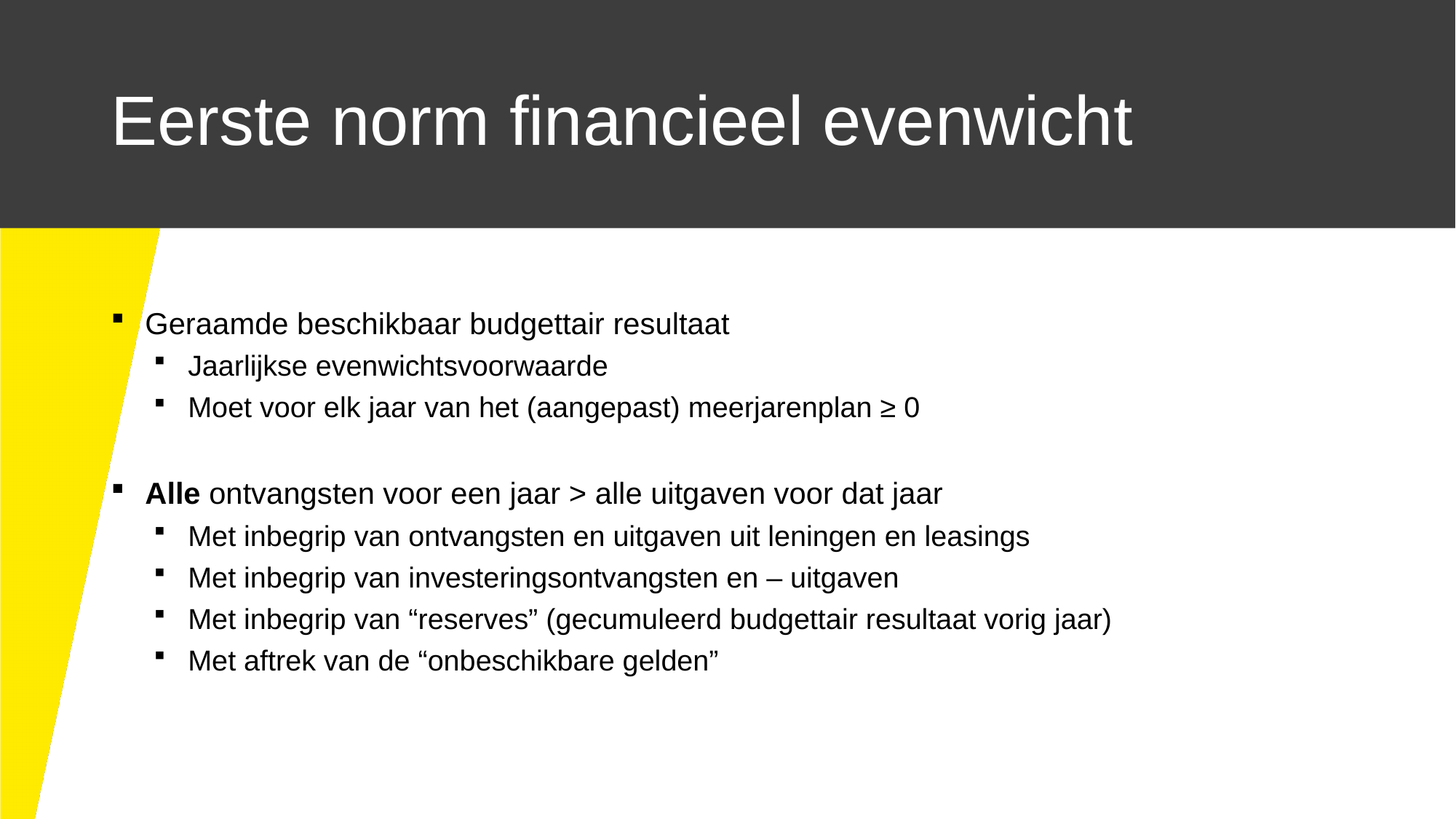

# Eerste norm financieel evenwicht
Geraamde beschikbaar budgettair resultaat
Jaarlijkse evenwichtsvoorwaarde
Moet voor elk jaar van het (aangepast) meerjarenplan ≥ 0

Alle ontvangsten voor een jaar > alle uitgaven voor dat jaar
Met inbegrip van ontvangsten en uitgaven uit leningen en leasings
Met inbegrip van investeringsontvangsten en – uitgaven
Met inbegrip van “reserves” (gecumuleerd budgettair resultaat vorig jaar)
Met aftrek van de “onbeschikbare gelden”